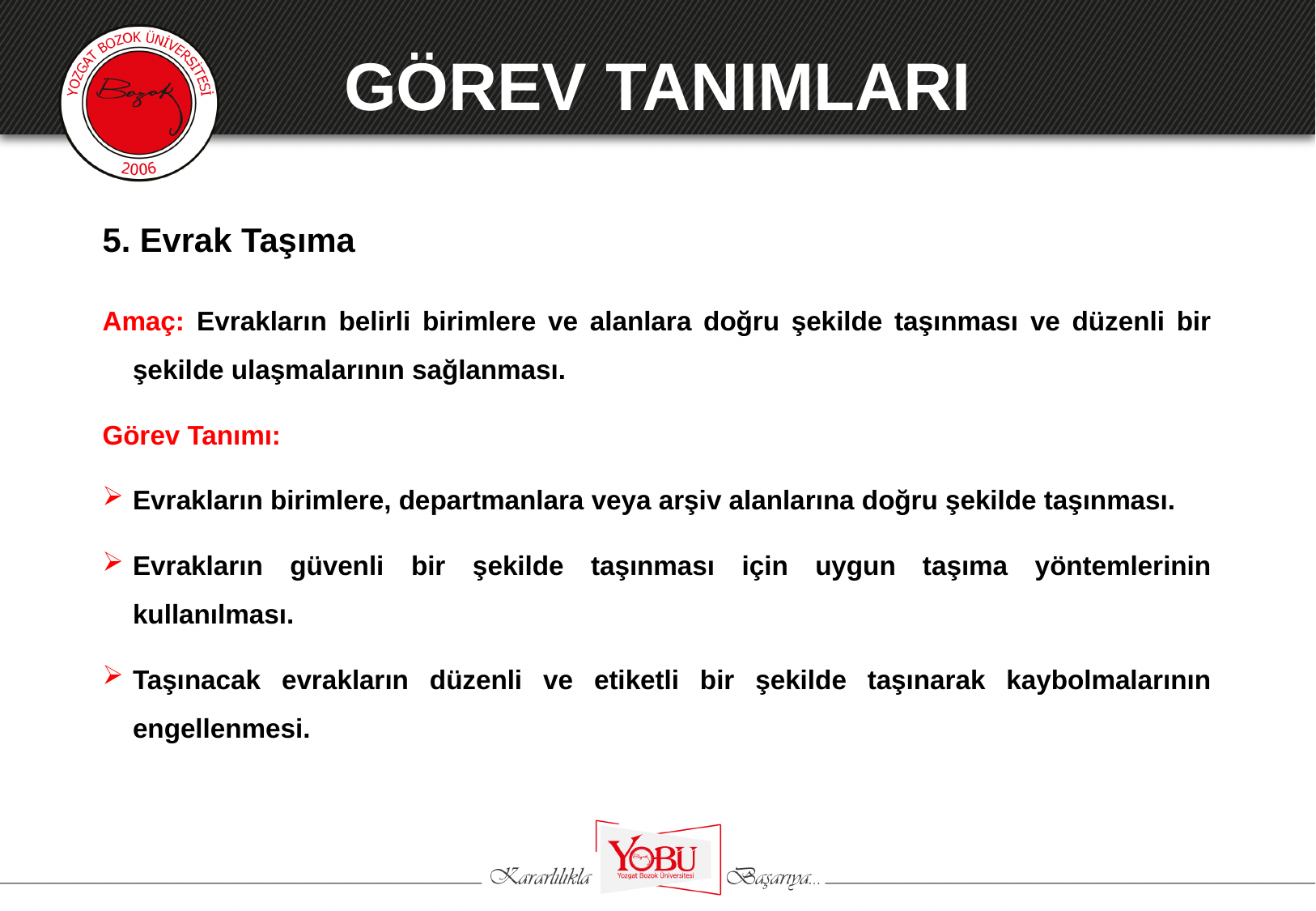

GÖREV TANIMLARI
# 5. Evrak Taşıma
Amaç: Evrakların belirli birimlere ve alanlara doğru şekilde taşınması ve düzenli bir şekilde ulaşmalarının sağlanması.
Görev Tanımı:
Evrakların birimlere, departmanlara veya arşiv alanlarına doğru şekilde taşınması.
Evrakların güvenli bir şekilde taşınması için uygun taşıma yöntemlerinin kullanılması.
Taşınacak evrakların düzenli ve etiketli bir şekilde taşınarak kaybolmalarının engellenmesi.